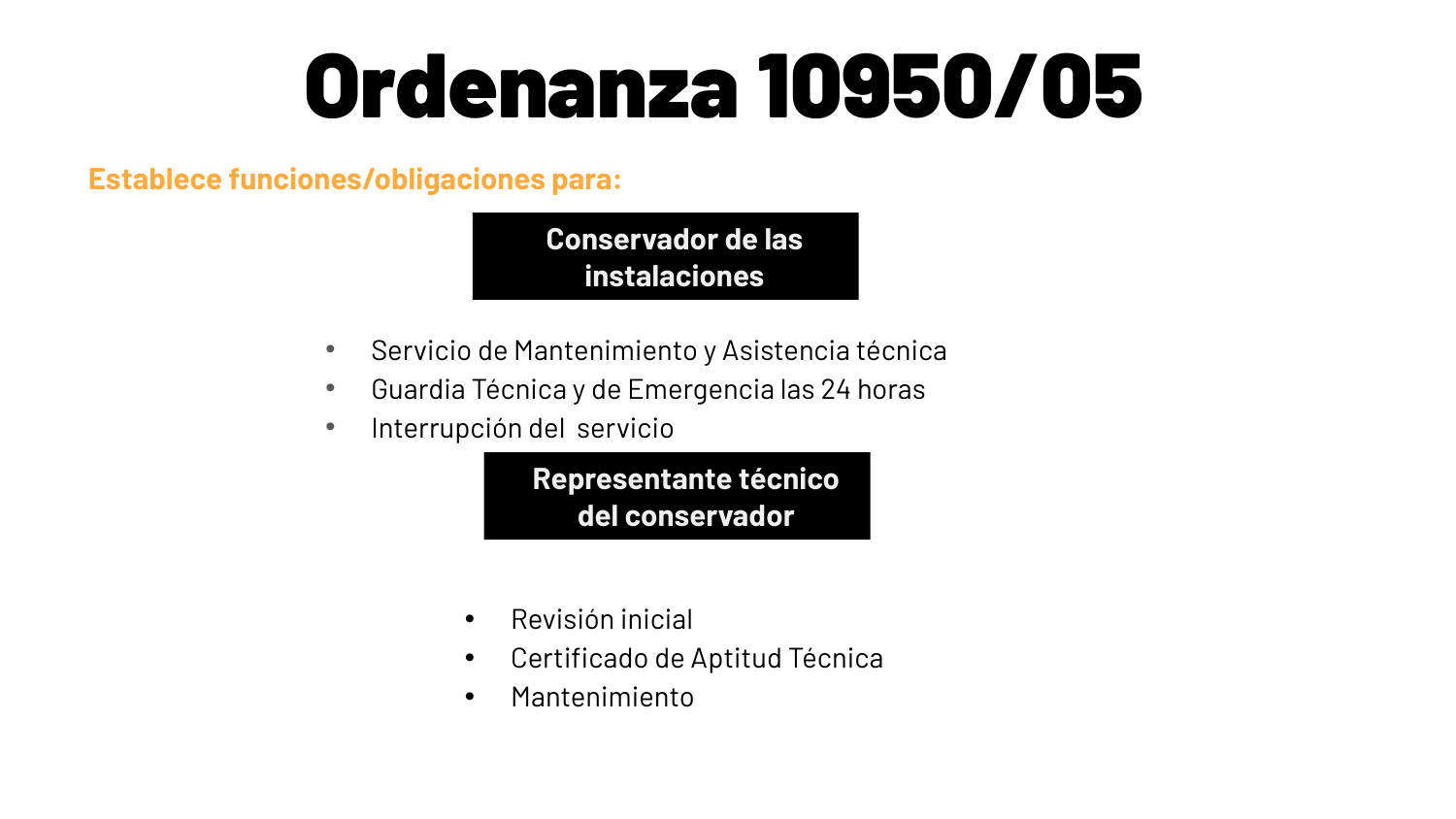

Ordenanza 10950/05
 Establece funciones/obligaciones para:
Conservador de las instalaciones
Servicio de Mantenimiento y Asistencia técnica
Guardia Técnica y de Emergencia las 24 horas
Interrupción del  servicio

Representante técnico del conservador
Revisión inicial
Certificado de Aptitud Técnica
Mantenimiento